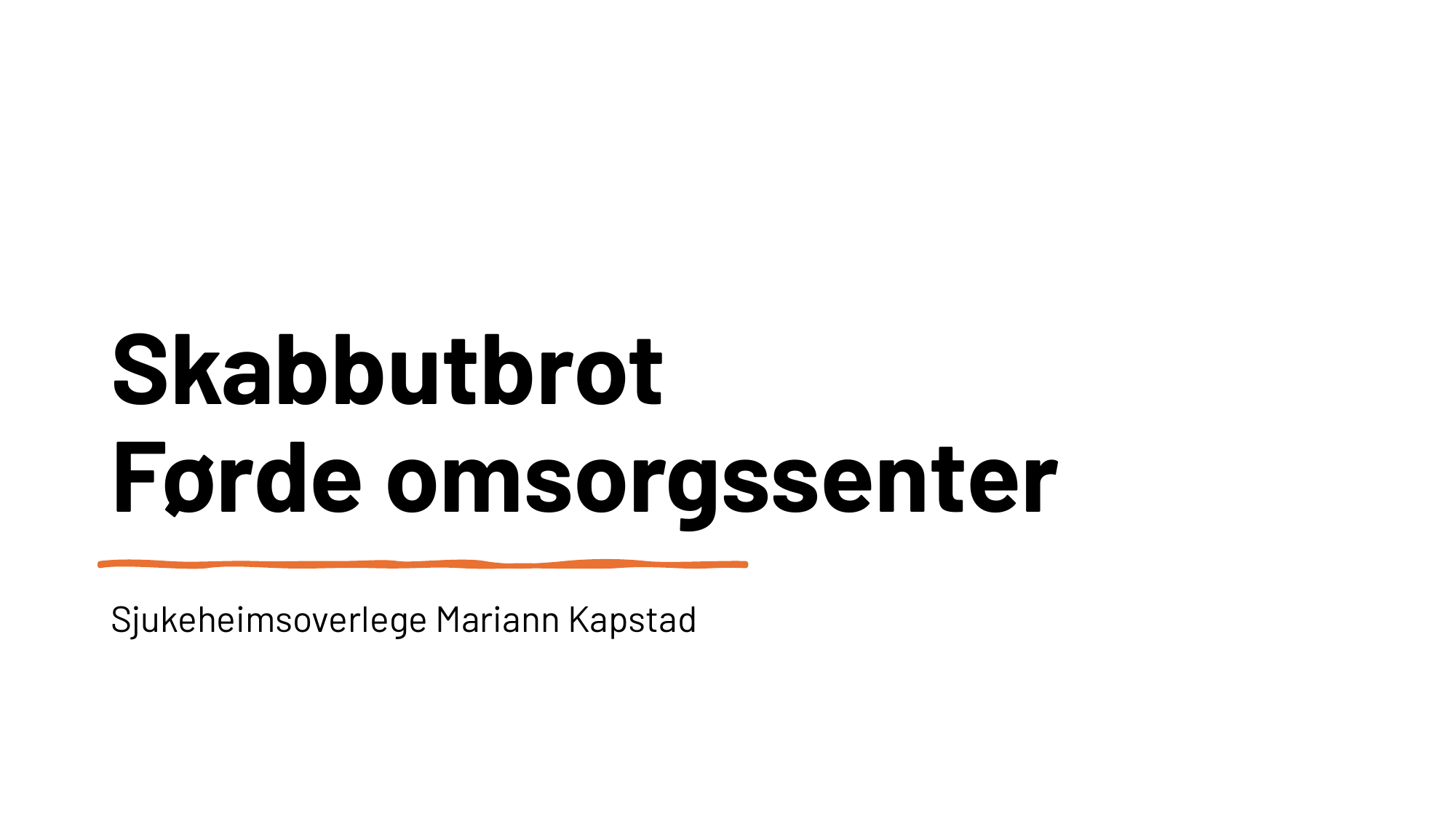

# Skabbutbrot Førde omsorgssenter

Sjukeheimsoverlege Mariann Kapstad